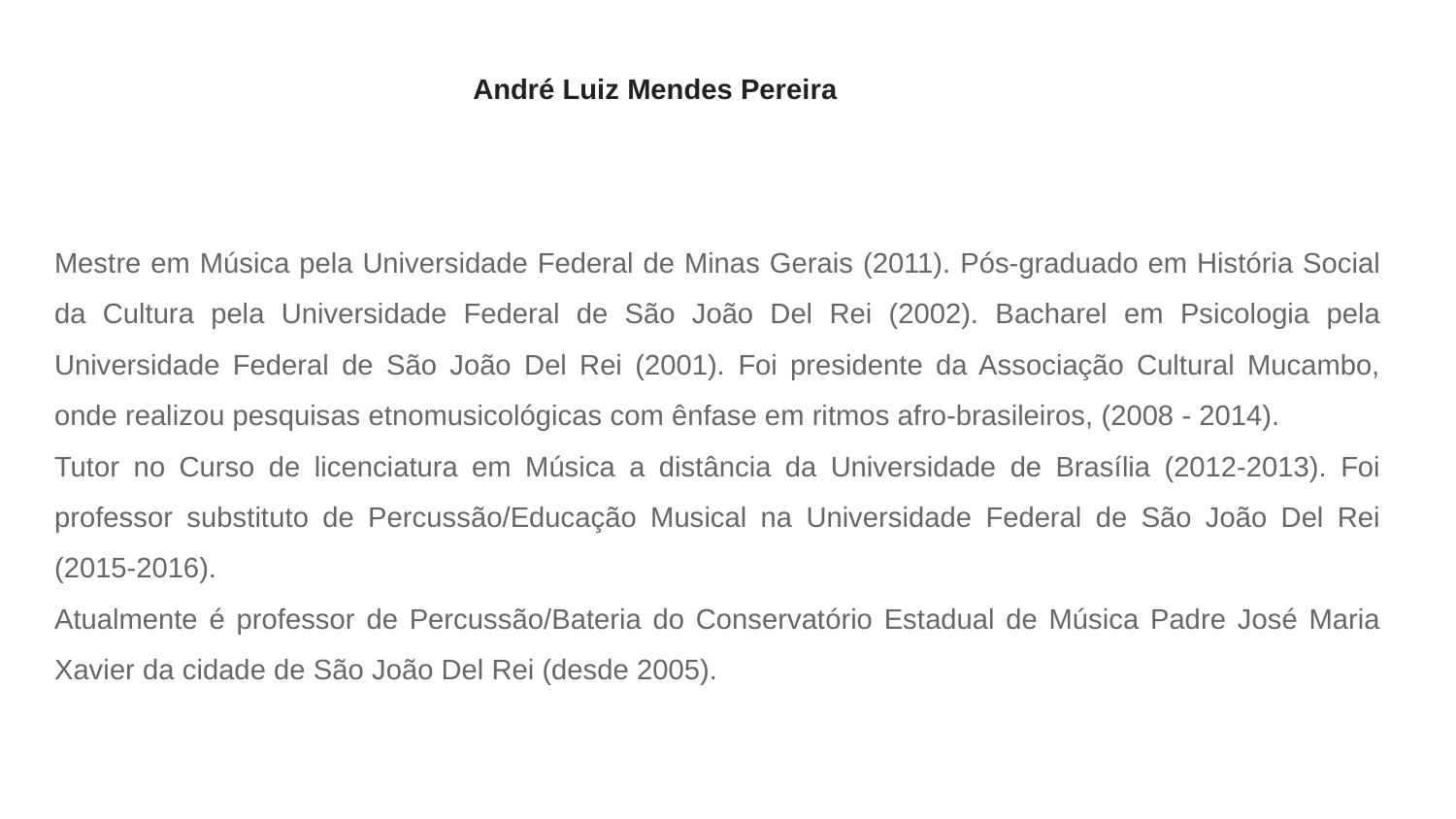

# André Luiz Mendes Pereira
Mestre em Música pela Universidade Federal de Minas Gerais (2011). Pós-graduado em História Social da Cultura pela Universidade Federal de São João Del Rei (2002). Bacharel em Psicologia pela Universidade Federal de São João Del Rei (2001). Foi presidente da Associação Cultural Mucambo, onde realizou pesquisas etnomusicológicas com ênfase em ritmos afro-brasileiros, (2008 - 2014).
Tutor no Curso de licenciatura em Música a distância da Universidade de Brasília (2012-2013). Foi professor substituto de Percussão/Educação Musical na Universidade Federal de São João Del Rei (2015-2016).
Atualmente é professor de Percussão/Bateria do Conservatório Estadual de Música Padre José Maria Xavier da cidade de São João Del Rei (desde 2005).